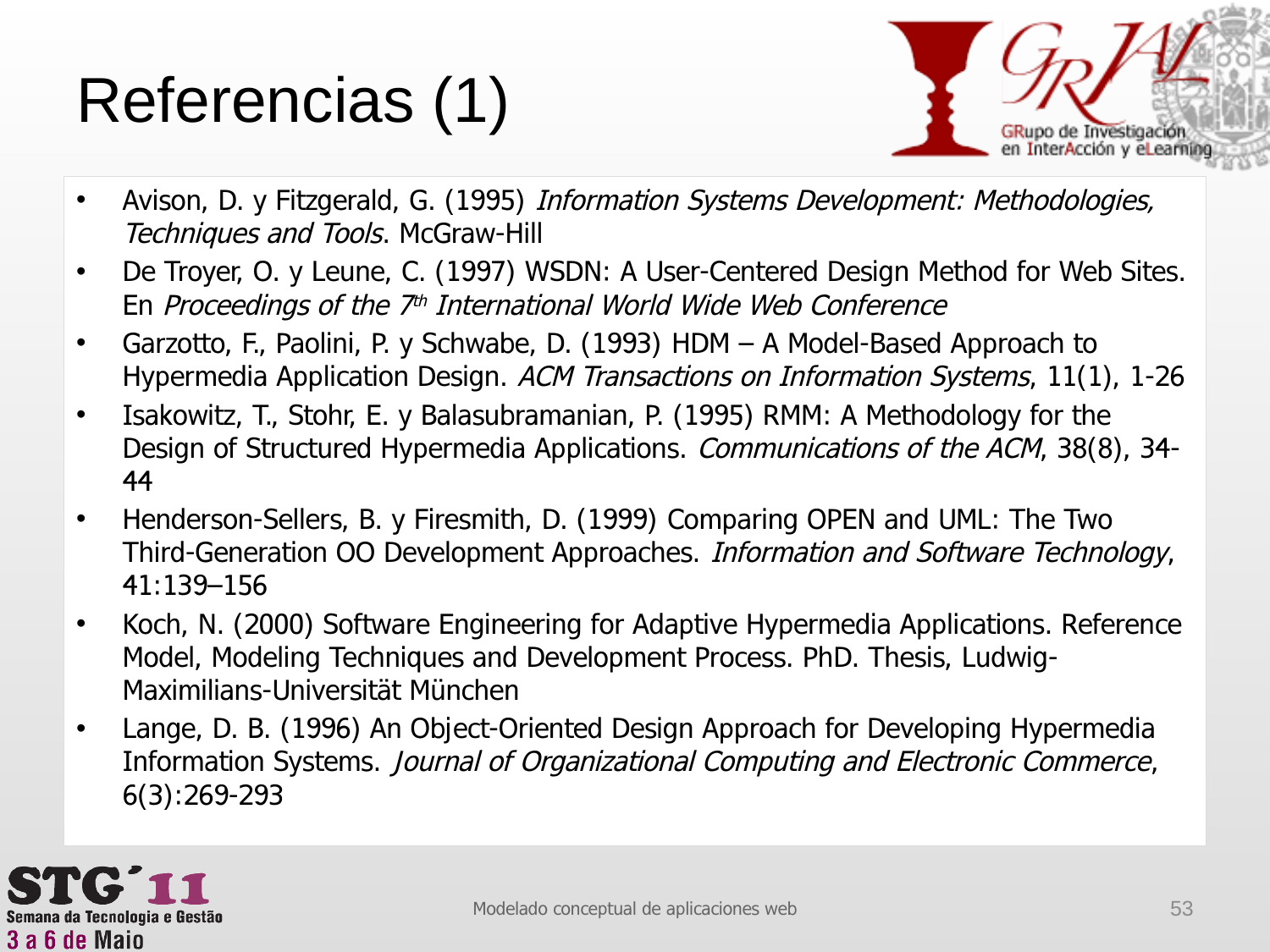

# Referencias (1)
Avison, D. y Fitzgerald, G. (1995) Information Systems Development: Methodologies, Techniques and Tools. McGraw-Hill
De Troyer, O. y Leune, C. (1997) WSDN: A User-Centered Design Method for Web Sites. En Proceedings of the 7th International World Wide Web Conference
Garzotto, F., Paolini, P. y Schwabe, D. (1993) HDM – A Model-Based Approach to Hypermedia Application Design. ACM Transactions on Information Systems, 11(1), 1-26
Isakowitz, T., Stohr, E. y Balasubramanian, P. (1995) RMM: A Methodology for the Design of Structured Hypermedia Applications. Communications of the ACM, 38(8), 34-44
Henderson-Sellers, B. y Firesmith, D. (1999) Comparing OPEN and UML: The Two Third-Generation OO Development Approaches. Information and Software Technology, 41:139–156
Koch, N. (2000) Software Engineering for Adaptive Hypermedia Applications. Reference Model, Modeling Techniques and Development Process. PhD. Thesis, Ludwig-Maximilians-Universität München
Lange, D. B. (1996) An Object-Oriented Design Approach for Developing Hypermedia Information Systems. Journal of Organizational Computing and Electronic Commerce, 6(3):269-293
Modelado conceptual de aplicaciones web
53